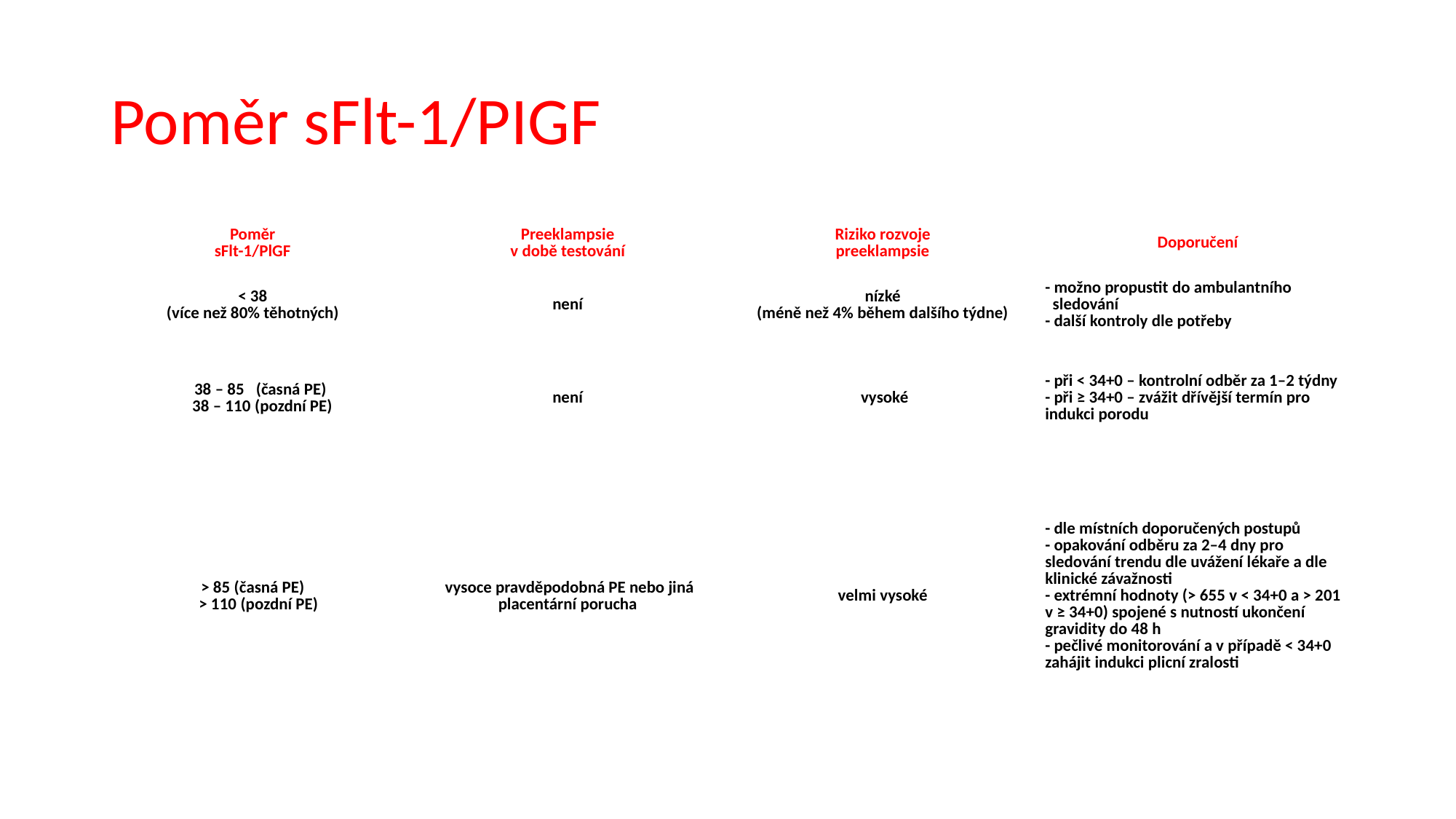

# Poměr sFlt-1/PIGF
| Poměr sFlt-1/PlGF | Preeklampsie v době testování | Riziko rozvoje preeklampsie | Doporučení |
| --- | --- | --- | --- |
| < 38 (více než 80% těhotných) | není | nízké (méně než 4% během dalšího týdne) | - možno propustit do ambulantního sledování - další kontroly dle potřeby |
| 38 – 85  (časná PE) 38 – 110 (pozdní PE) | není | vysoké | - při < 34+0 – kontrolní odběr za 1–2 týdny - při ≥ 34+0 – zvážit dřívější termín pro indukci porodu |
| > 85 (časná PE) > 110 (pozdní PE) | vysoce pravděpodobná PE nebo jiná placentární porucha | velmi vysoké | - dle místních doporučených postupů - opakování odběru za 2–4 dny pro sledování trendu dle uvážení lékaře a dle klinické závažnosti - extrémní hodnoty (> 655 v < 34+0 a > 201 v ≥ 34+0) spojené s nutností ukončení gravidity do 48 h - pečlivé monitorování a v případě < 34+0 zahájit indukci plicní zralosti |